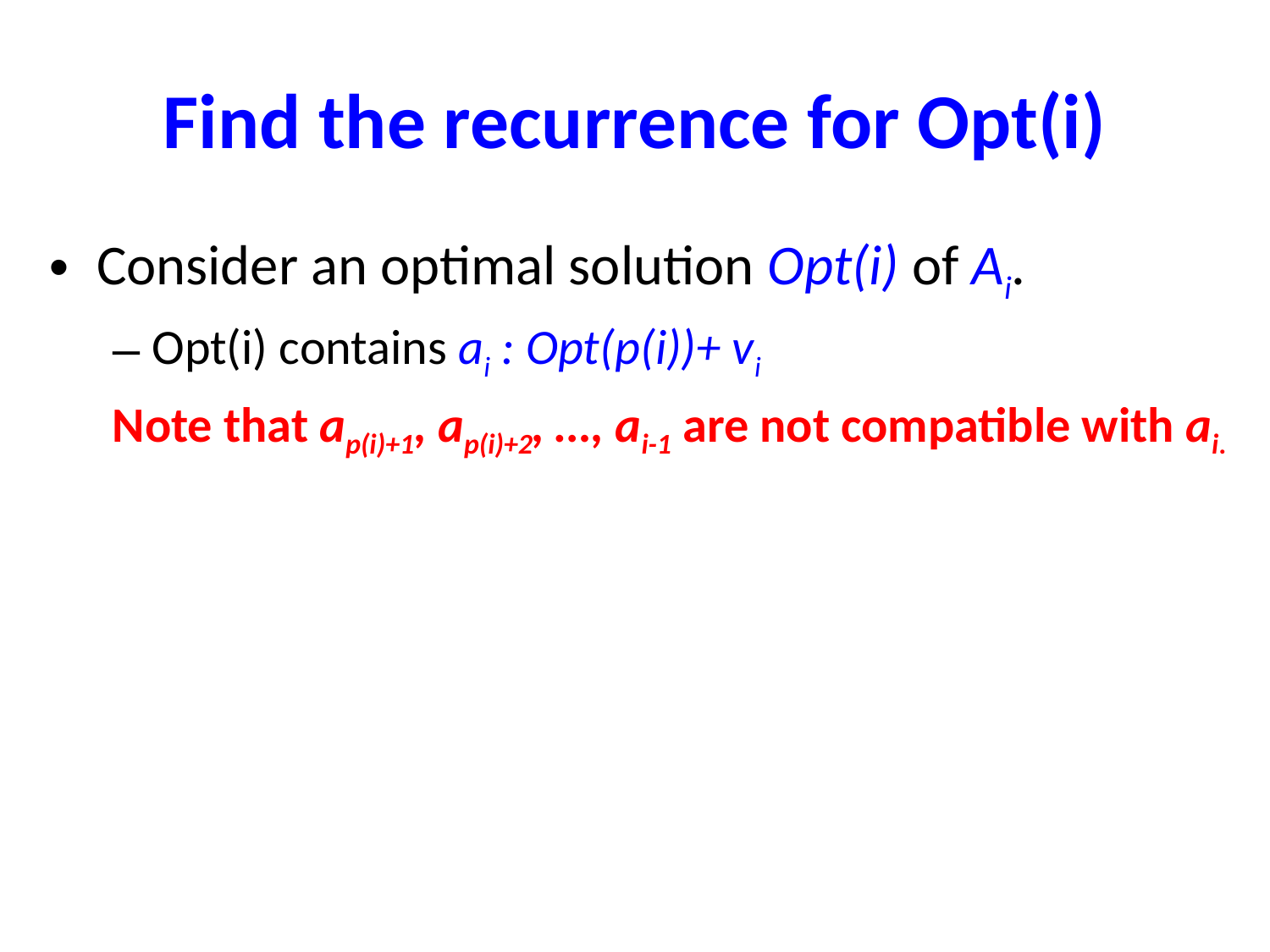

# Find the recurrence for Opt(i)
Consider an optimal solution Opt(i) of Ai.
Opt(i) contains ai : Opt(p(i))+ vi
Note that ap(i)+1, ap(i)+2, …, ai-1 are not compatible with ai.